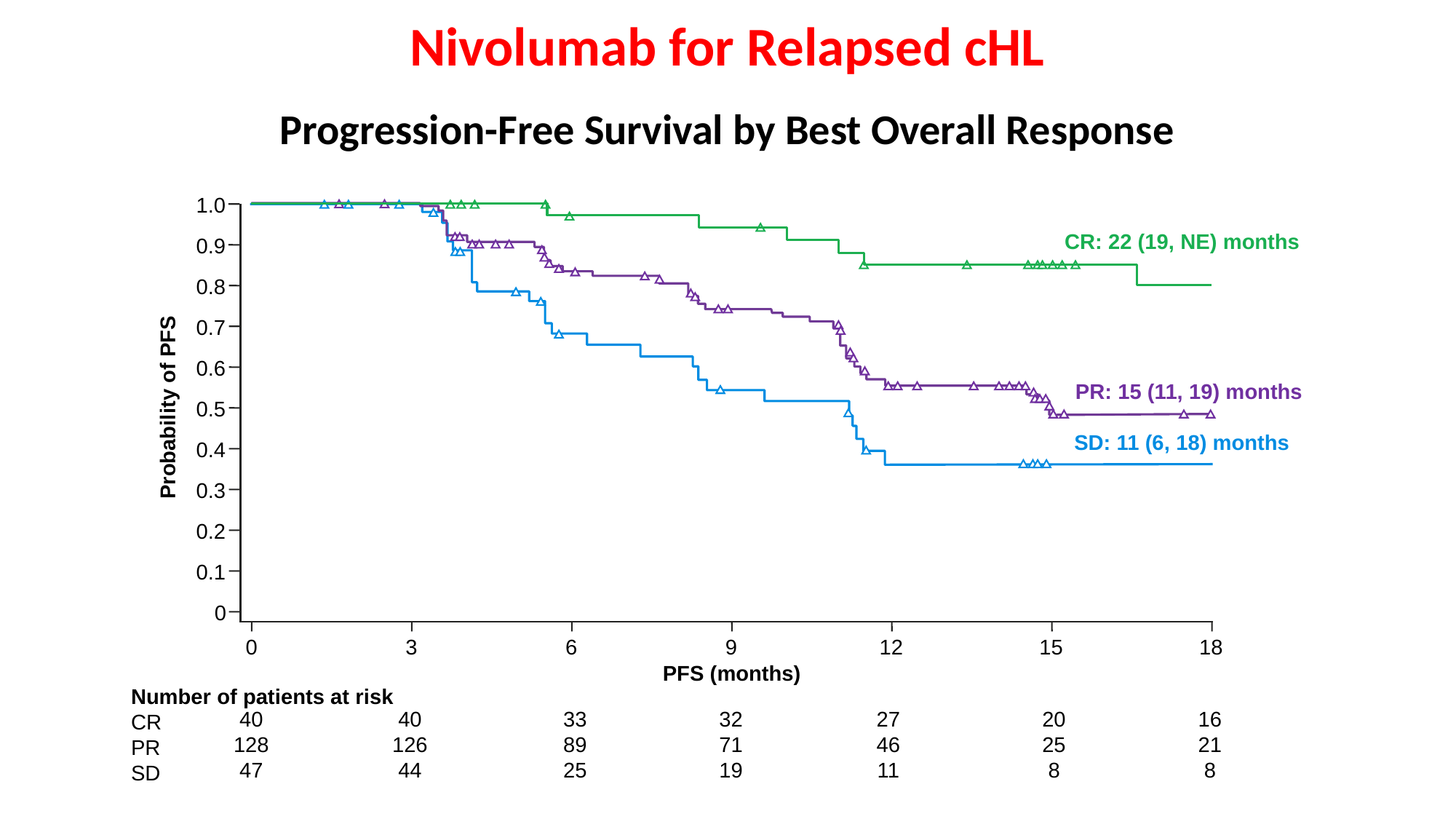

Nivolumab for Relapsed cHL
# Progression-Free Survival by Best Overall Response
1.0

CR: 22 (19, NE) months

0.9

0.8

0.7

0.6

PR: 15 (11, 19) months

Probability of PFS

0.5

SD: 11 (6, 18) months
0.4

0.3

0.2

0.1

0

0
3
6
9
12
15
18
PFS (months)
Number of patients at risk
CR
PR
SD
40
128
47
40
126
44
33
89
25
32
71
19
27
46
11
20
25
8
16
21
8